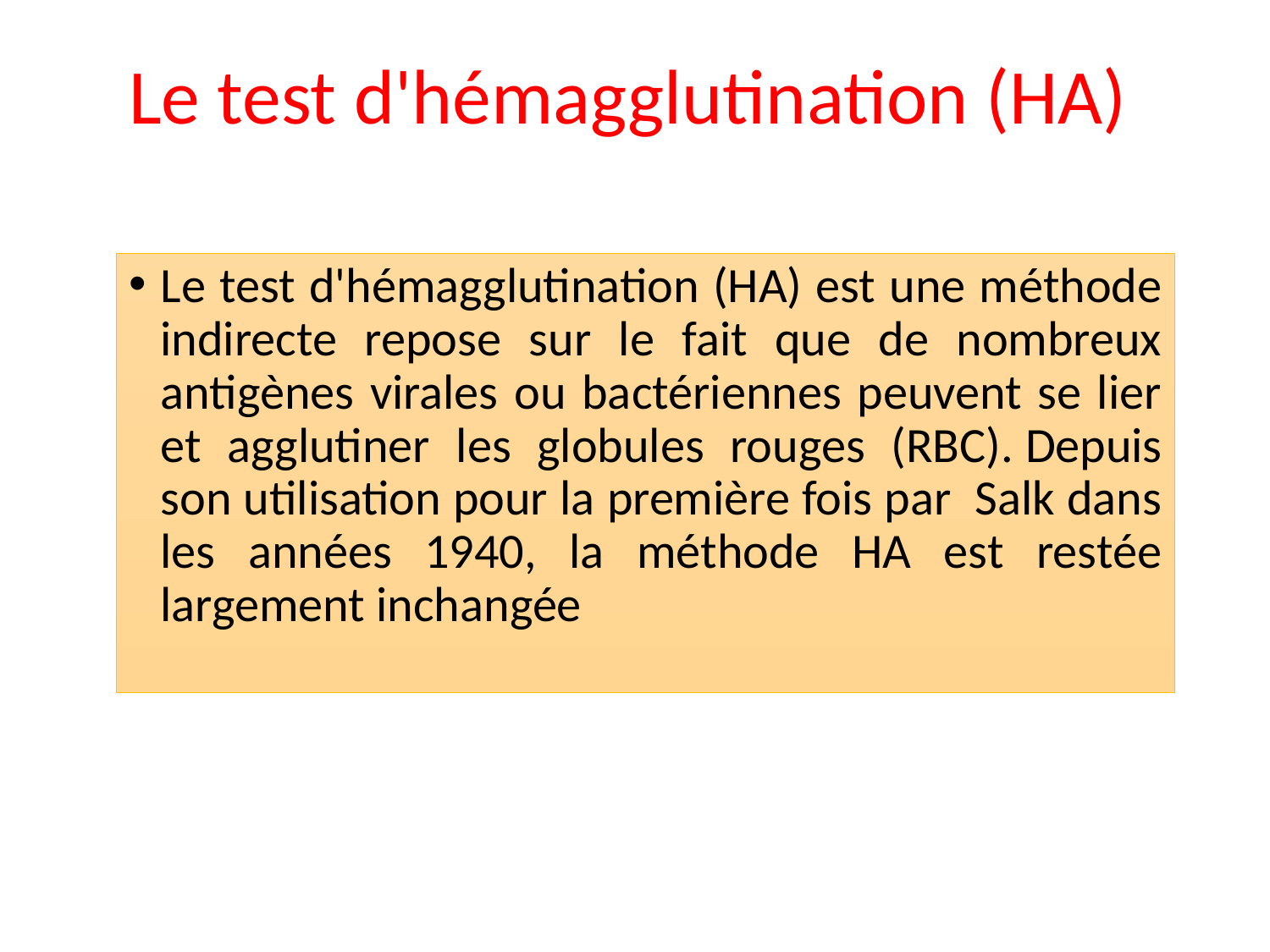

Le test d'hémagglutination (HA)
Le test d'hémagglutination (HA) est une méthode indirecte repose sur le fait que de nombreux antigènes virales ou bactériennes peuvent se lier et agglutiner les globules rouges (RBC). Depuis son utilisation pour la première fois par  Salk dans les années 1940, la méthode HA est restée largement inchangée